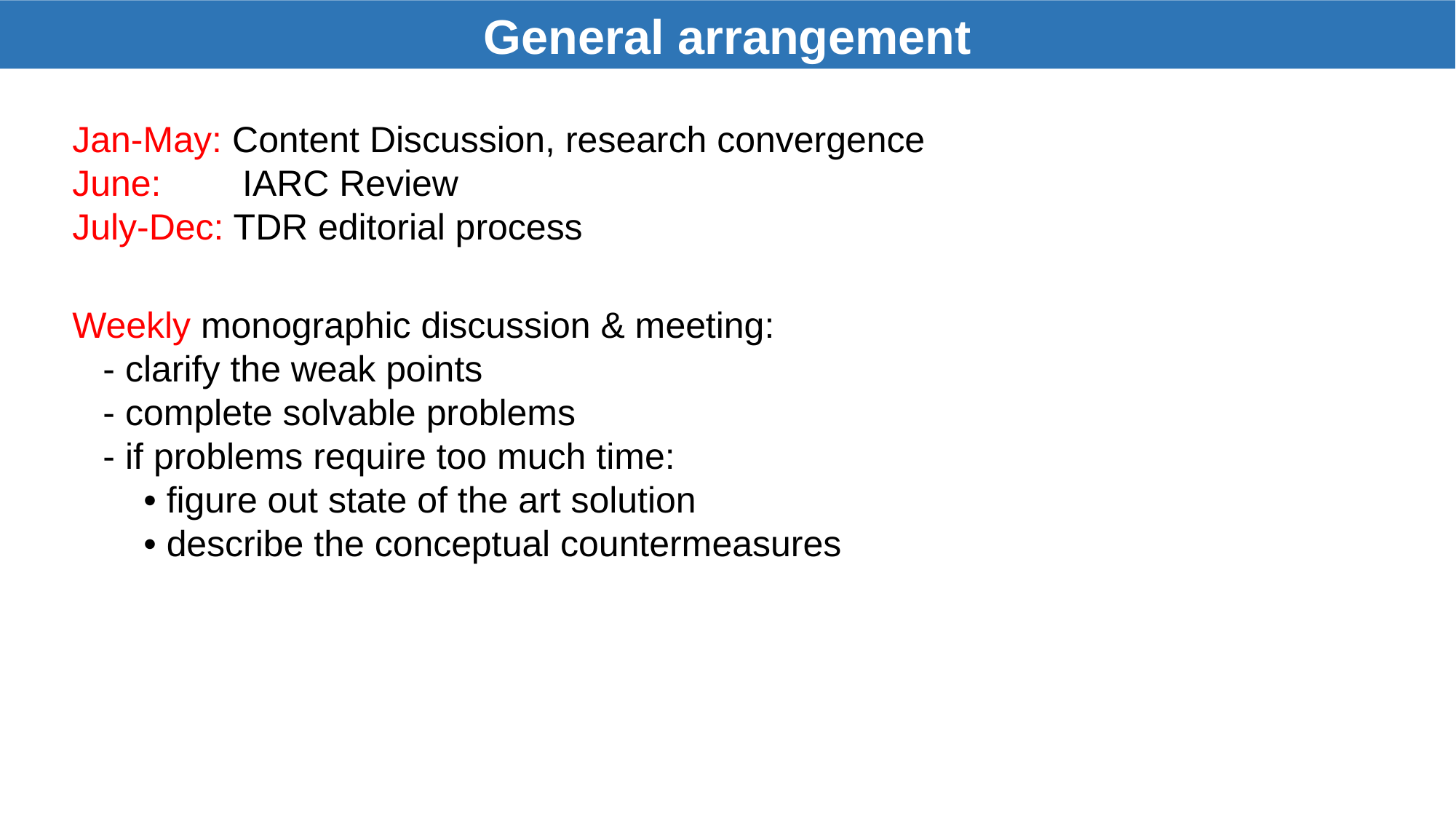

General arrangement
Jan-May: Content Discussion, research convergence
June:        IARC Review
July-Dec: TDR editorial process
Weekly monographic discussion & meeting:
   - clarify the weak points
   - complete solvable problems
   - if problems require too much time:
       • figure out state of the art solution
       • describe the conceptual countermeasures